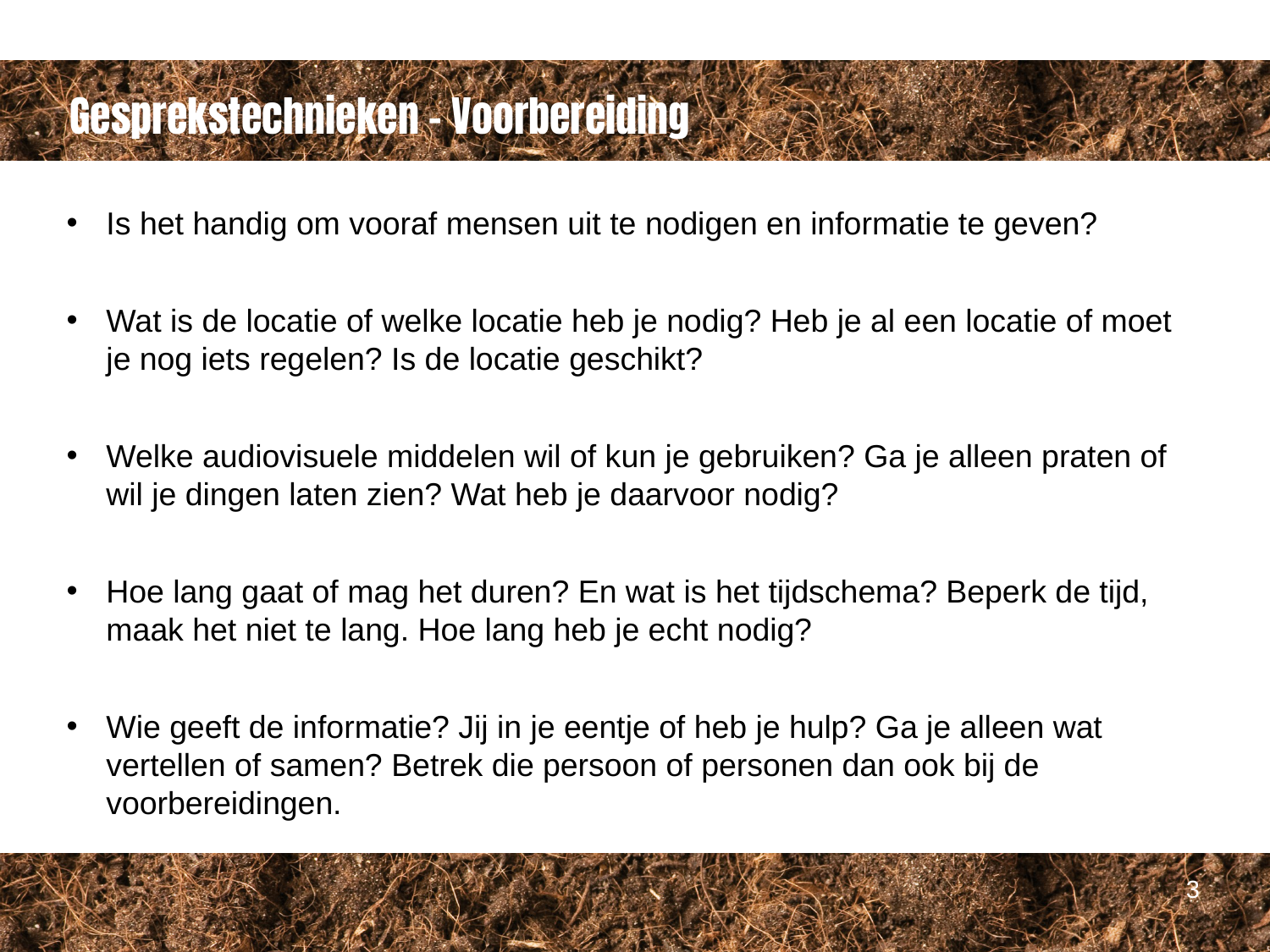

Gesprekstechnieken – Voorbereiding
Is het handig om vooraf mensen uit te nodigen en informatie te geven?

Wat is de locatie of welke locatie heb je nodig? Heb je al een locatie of moet je nog iets regelen? Is de locatie geschikt?

Welke audiovisuele middelen wil of kun je gebruiken? Ga je alleen praten of wil je dingen laten zien? Wat heb je daarvoor nodig?

Hoe lang gaat of mag het duren? En wat is het tijdschema? Beperk de tijd, maak het niet te lang. Hoe lang heb je echt nodig?

Wie geeft de informatie? Jij in je eentje of heb je hulp? Ga je alleen wat vertellen of samen? Betrek die persoon of personen dan ook bij de voorbereidingen.
3